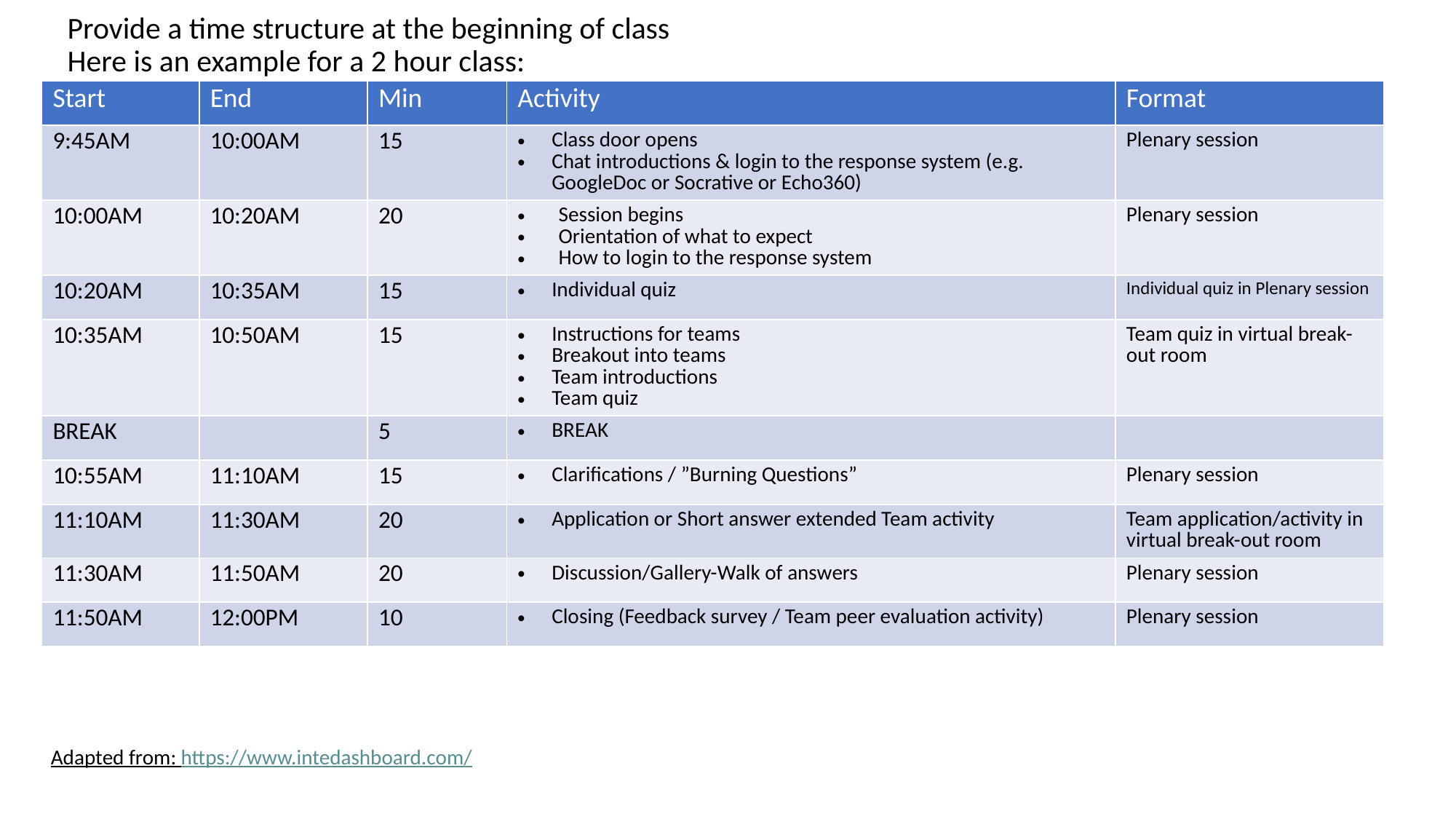

# Provide a time structure at the beginning of class Here is an example for a 2 hour class:
| Start | End | Min | Activity | Format |
| --- | --- | --- | --- | --- |
| 9:45AM | 10:00AM | 15 | Class door opens Chat introductions & login to the response system (e.g. GoogleDoc or Socrative or Echo360) | Plenary session |
| 10:00AM | 10:20AM | 20 | Session begins Orientation of what to expect How to login to the response system | Plenary session |
| 10:20AM | 10:35AM | 15 | Individual quiz | Individual quiz in Plenary session |
| 10:35AM | 10:50AM | 15 | Instructions for teams Breakout into teams Team introductions Team quiz | Team quiz in virtual break-out room |
| BREAK |  | 5 | BREAK |  |
| 10:55AM | 11:10AM | 15 | Clarifications / ”Burning Questions” | Plenary session |
| 11:10AM | 11:30AM | 20 | Application or Short answer extended Team activity | Team application/activity in virtual break-out room |
| 11:30AM | 11:50AM | 20 | Discussion/Gallery-Walk of answers | Plenary session |
| 11:50AM | 12:00PM | 10 | Closing (Feedback survey / Team peer evaluation activity) | Plenary session |
Adapted from: https://www.intedashboard.com/